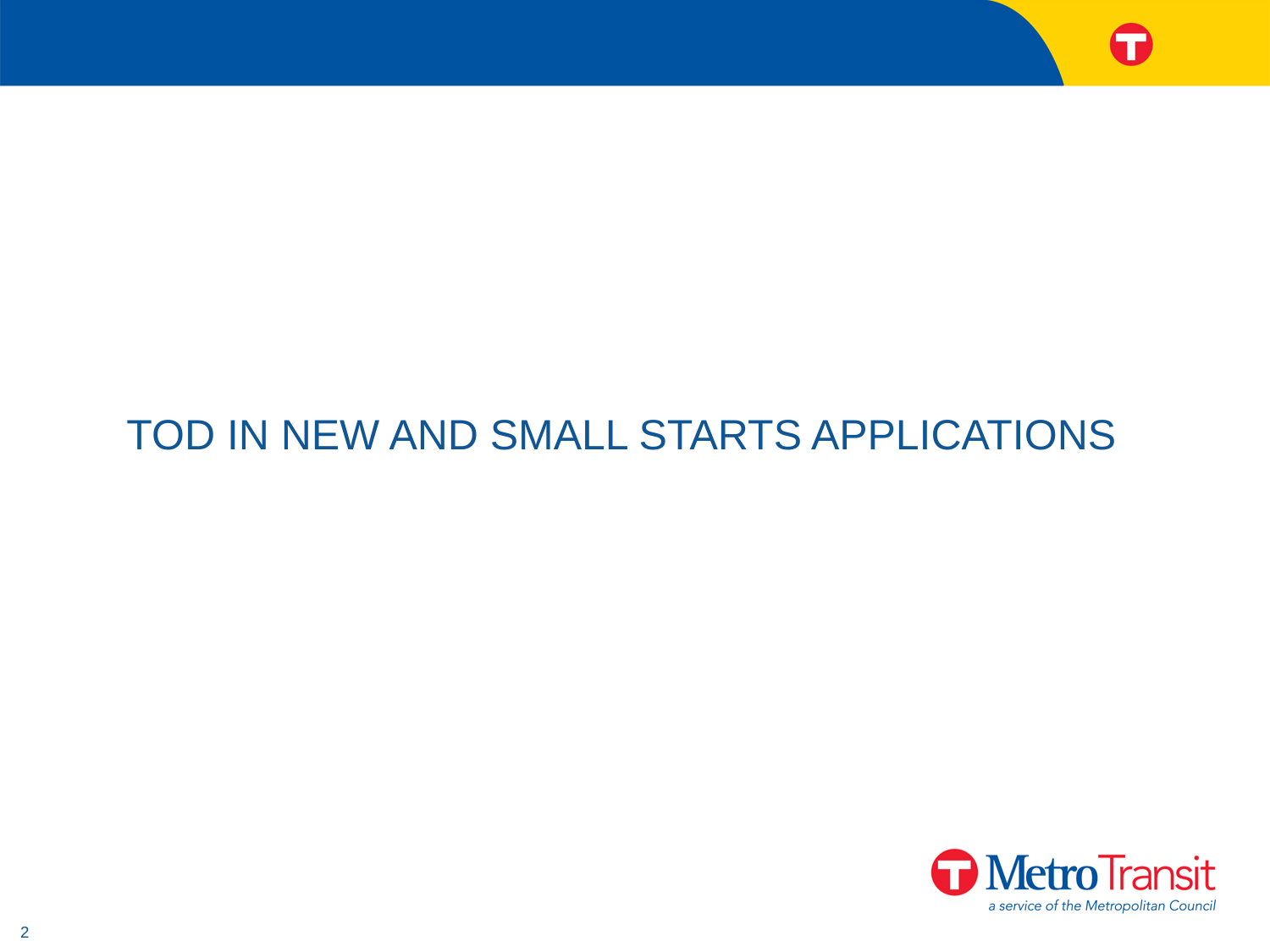

#

TOD IN NEW AND SMALL STARTS APPLICATIONS